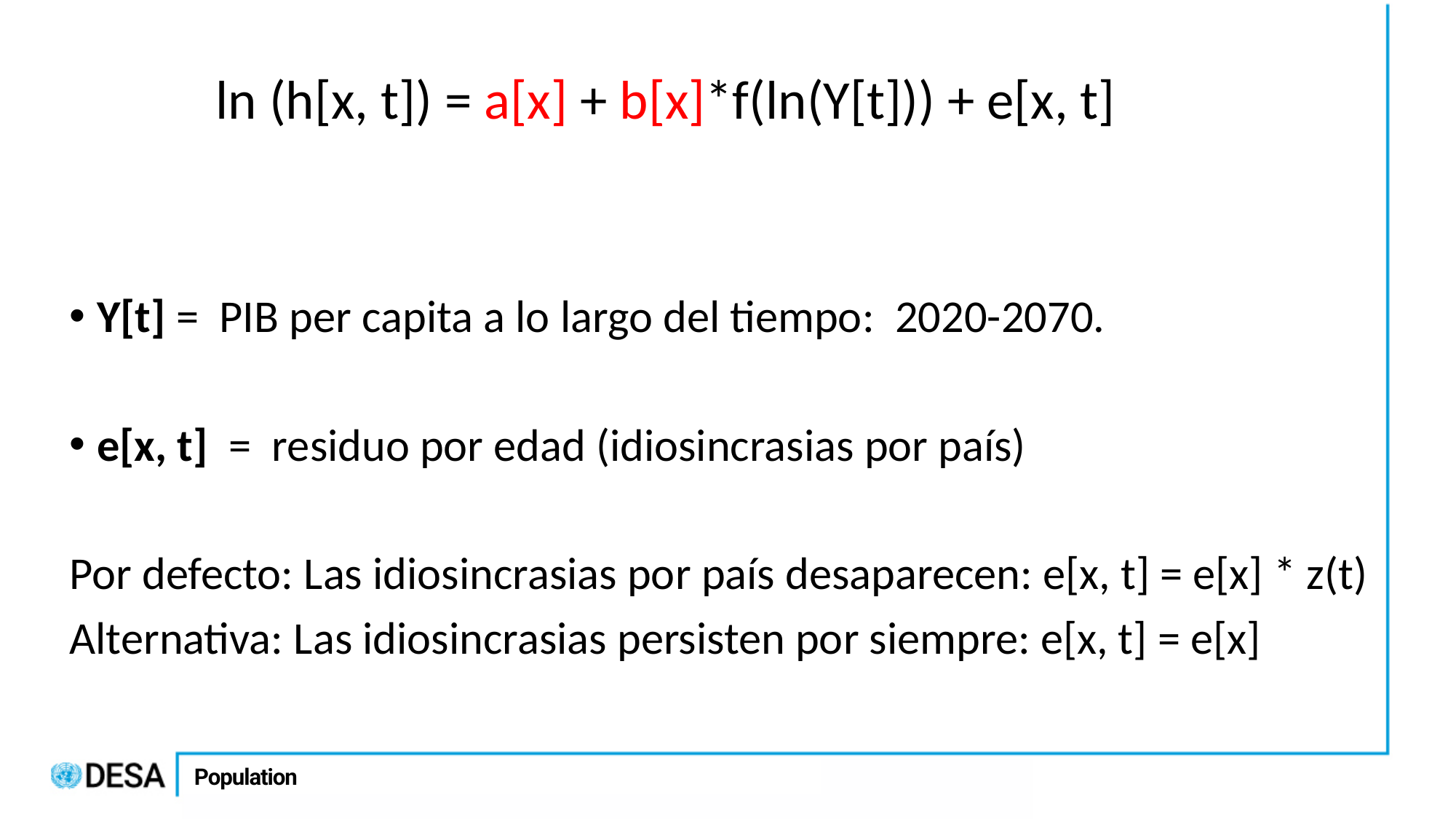

# ln (h[x, t]) = a[x] + b[x]*f(ln(Y[t])) + e[x, t]

Y[t] =  PIB per capita a lo largo del tiempo:  2020-2070.

e[x, t]  =  residuo por edad (idiosincrasias por país)

Por defecto: Las idiosincrasias por país desaparecen: e[x, t] = e[x] * z(t)
Alternativa: Las idiosincrasias persisten por siempre: e[x, t] = e[x]